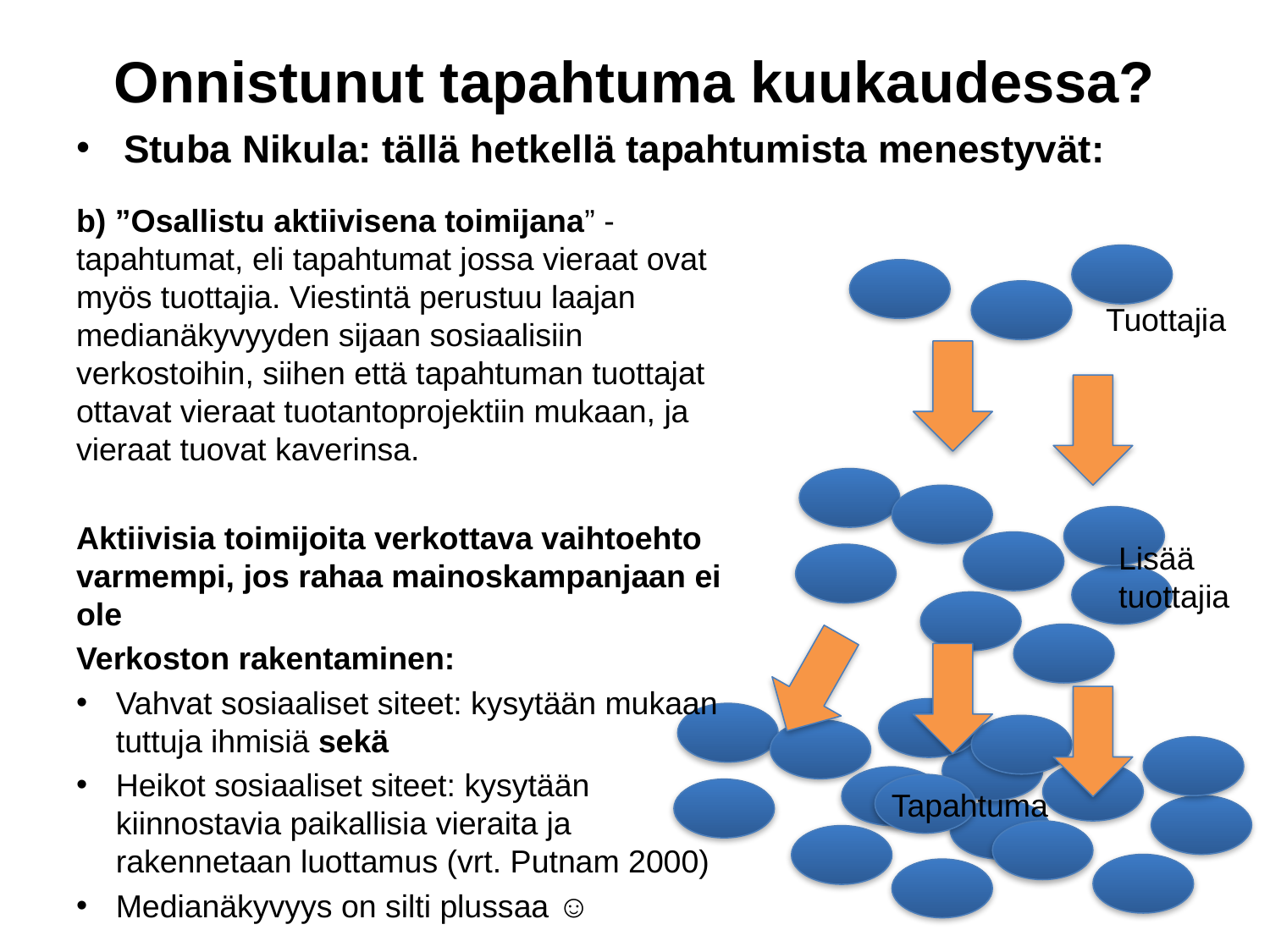

# Onnistunut tapahtuma kuukaudessa?
Stuba Nikula: tällä hetkellä tapahtumista menestyvät:
b) ”Osallistu aktiivisena toimijana” -tapahtumat, eli tapahtumat jossa vieraat ovat myös tuottajia. Viestintä perustuu laajan medianäkyvyyden sijaan sosiaalisiin verkostoihin, siihen että tapahtuman tuottajat ottavat vieraat tuotantoprojektiin mukaan, ja vieraat tuovat kaverinsa.

Aktiivisia toimijoita verkottava vaihtoehto varmempi, jos rahaa mainoskampanjaan ei ole
Verkoston rakentaminen:
Vahvat sosiaaliset siteet: kysytään mukaan tuttuja ihmisiä sekä
Heikot sosiaaliset siteet: kysytään kiinnostavia paikallisia vieraita ja rakennetaan luottamus (vrt. Putnam 2000)
Medianäkyvyys on silti plussaa ☺

Tuottajia

Lisää
tuottajia

Tapahtuma